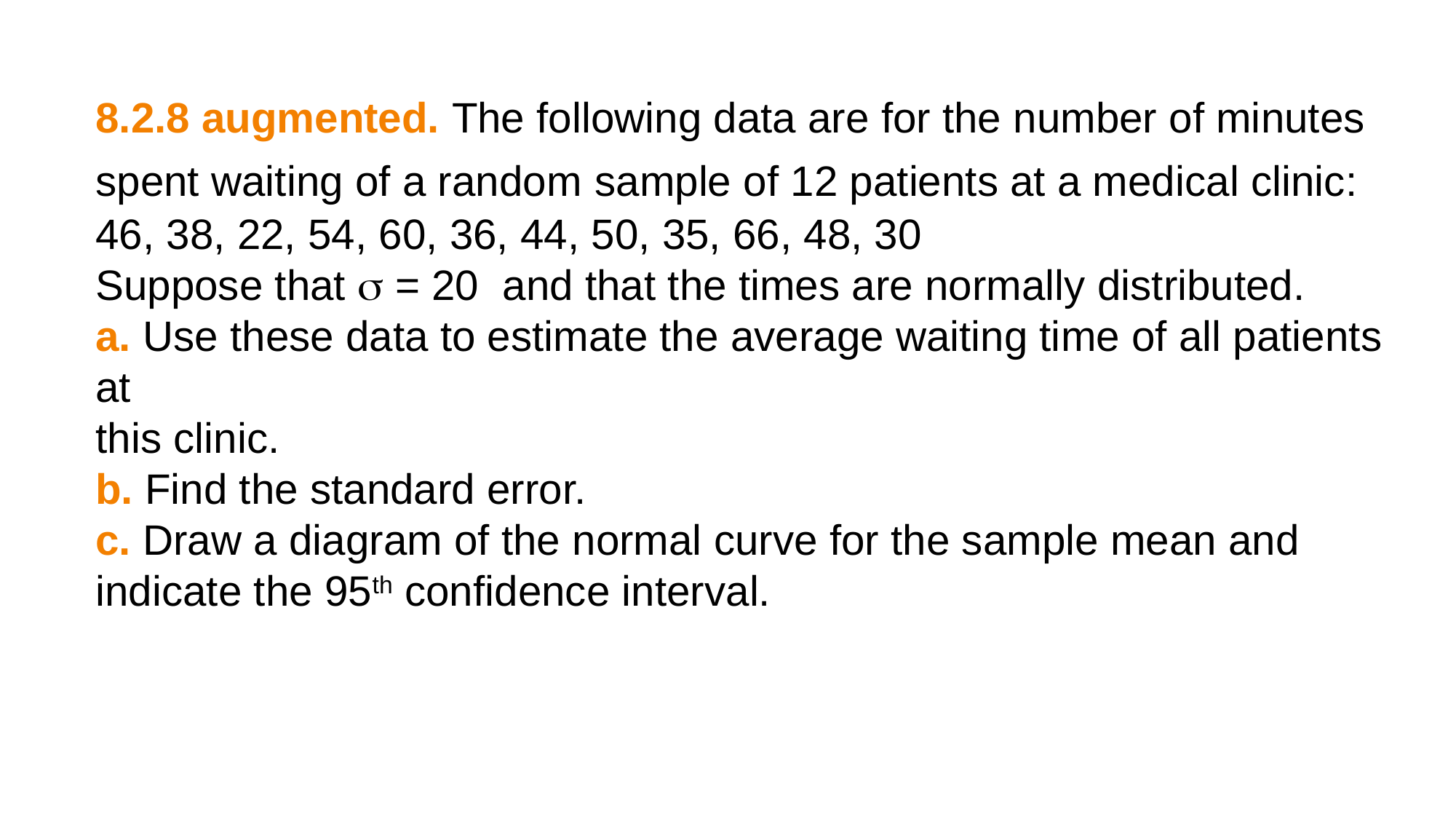

8.2.8 augmented. The following data are for the number of minutes spent waiting of a random sample of 12 patients at a medical clinic:
46, 38, 22, 54, 60, 36, 44, 50, 35, 66, 48, 30
Suppose that σ = 20  and that the times are normally distributed.
a. Use these data to estimate the average waiting time of all patients at
this clinic.
b. Find the standard error.
c. Draw a diagram of the normal curve for the sample mean and indicate the 95th confidence interval.